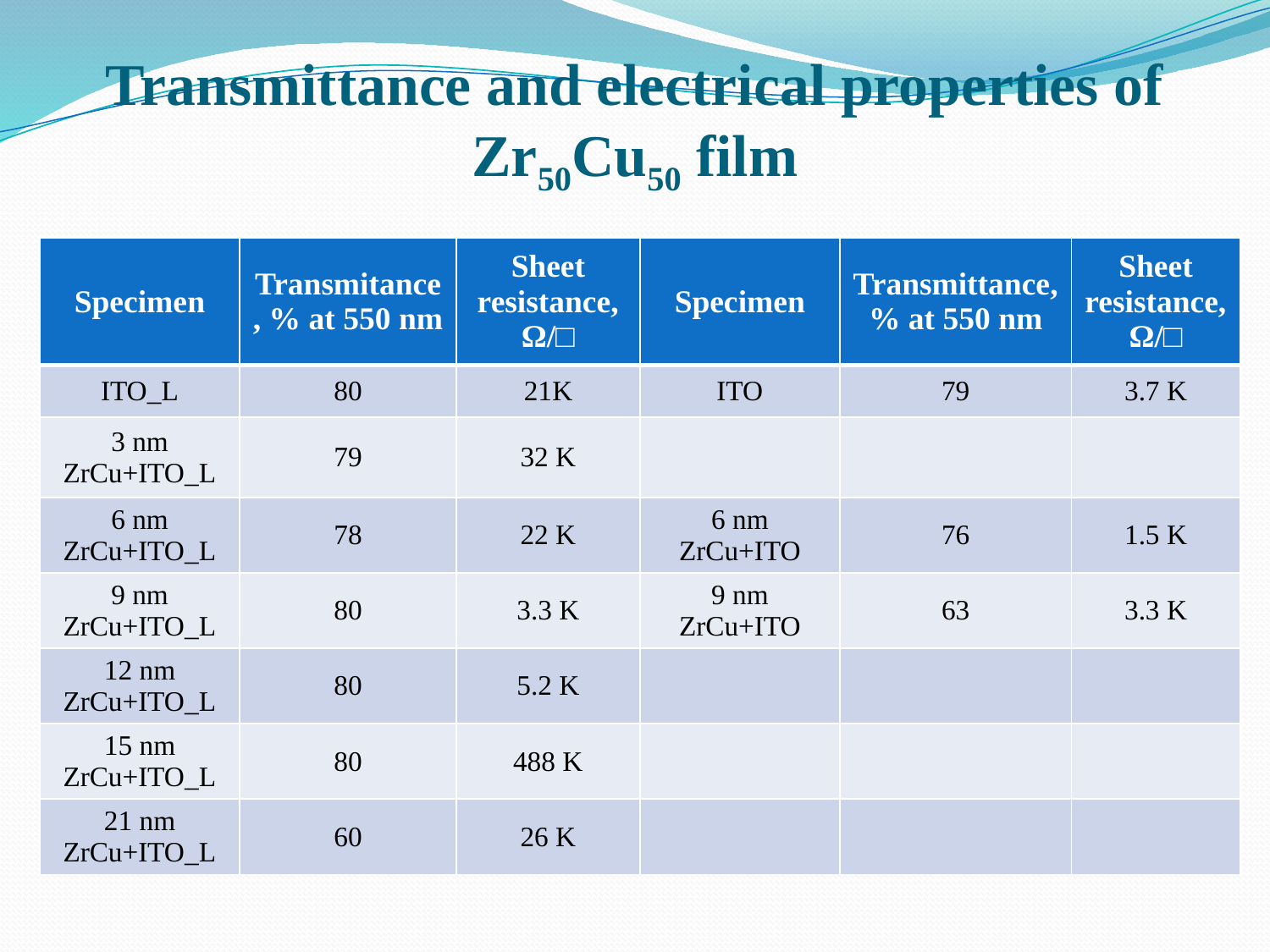

# Transmittance and electrical properties of Zr50Cu50 film
| Specimen | Transmitance, % at 550 nm | Sheet resistance, Ω/□ | Specimen | Transmittance, % at 550 nm | Sheet resistance, Ω/□ |
| --- | --- | --- | --- | --- | --- |
| ITO\_L | 80 | 21K | ITO | 79 | 3.7 K |
| 3 nm ZrCu+ITO\_L | 79 | 32 K |  |  |  |
| 6 nm ZrCu+ITO\_L | 78 | 22 K | 6 nm ZrCu+ITO | 76 | 1.5 K |
| 9 nm ZrCu+ITO\_L | 80 | 3.3 K | 9 nm ZrCu+ITO | 63 | 3.3 K |
| 12 nm ZrCu+ITO\_L | 80 | 5.2 K |  |  |  |
| 15 nm ZrCu+ITO\_L | 80 | 488 K |  |  |  |
| 21 nm ZrCu+ITO\_L | 60 | 26 K |  |  |  |